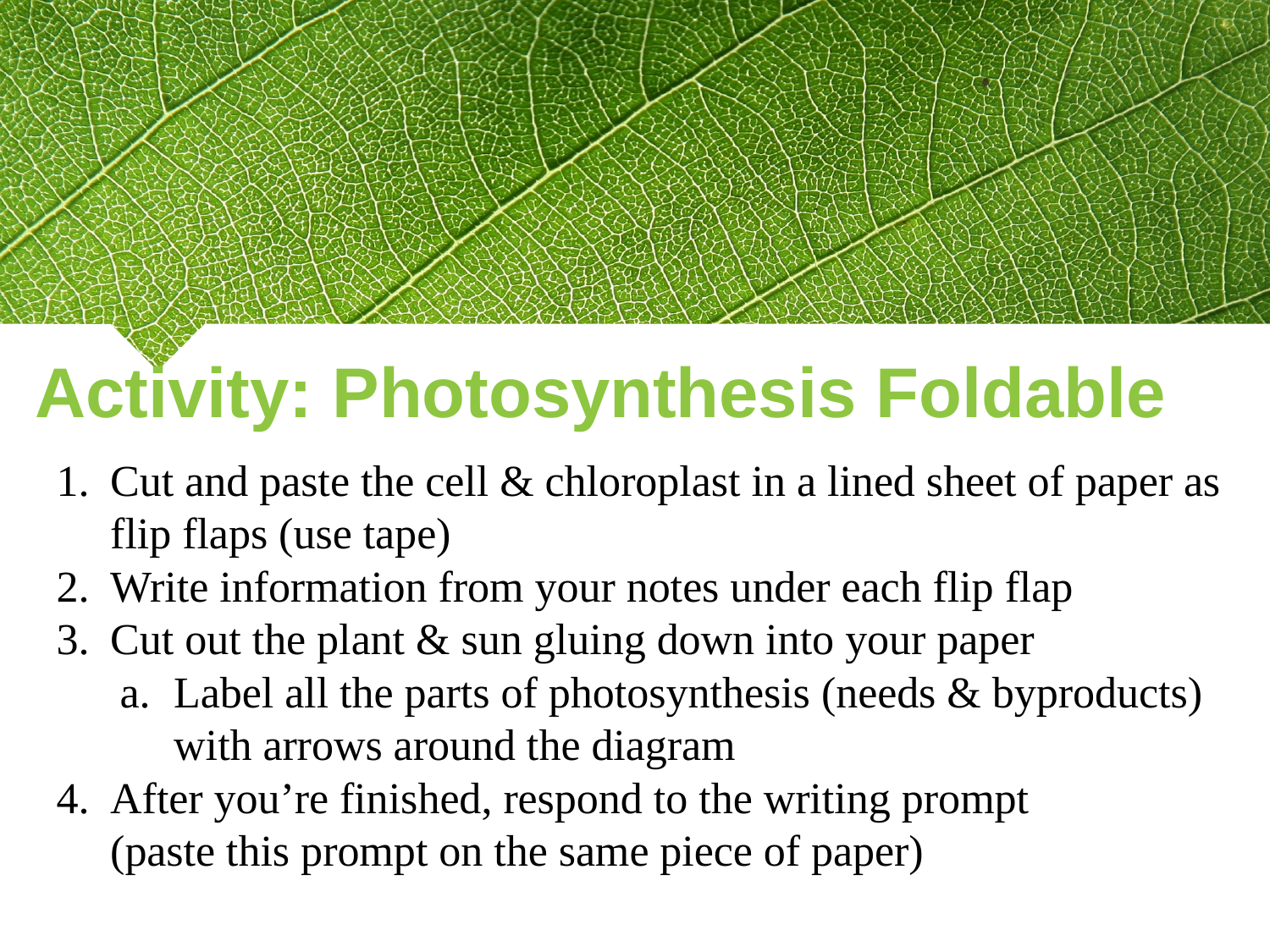

# Activity: Photosynthesis Foldable
Cut and paste the cell & chloroplast in a lined sheet of paper as flip flaps (use tape)
Write information from your notes under each flip flap
Cut out the plant & sun gluing down into your paper
Label all the parts of photosynthesis (needs & byproducts) with arrows around the diagram
After you’re finished, respond to the writing prompt
(paste this prompt on the same piece of paper)